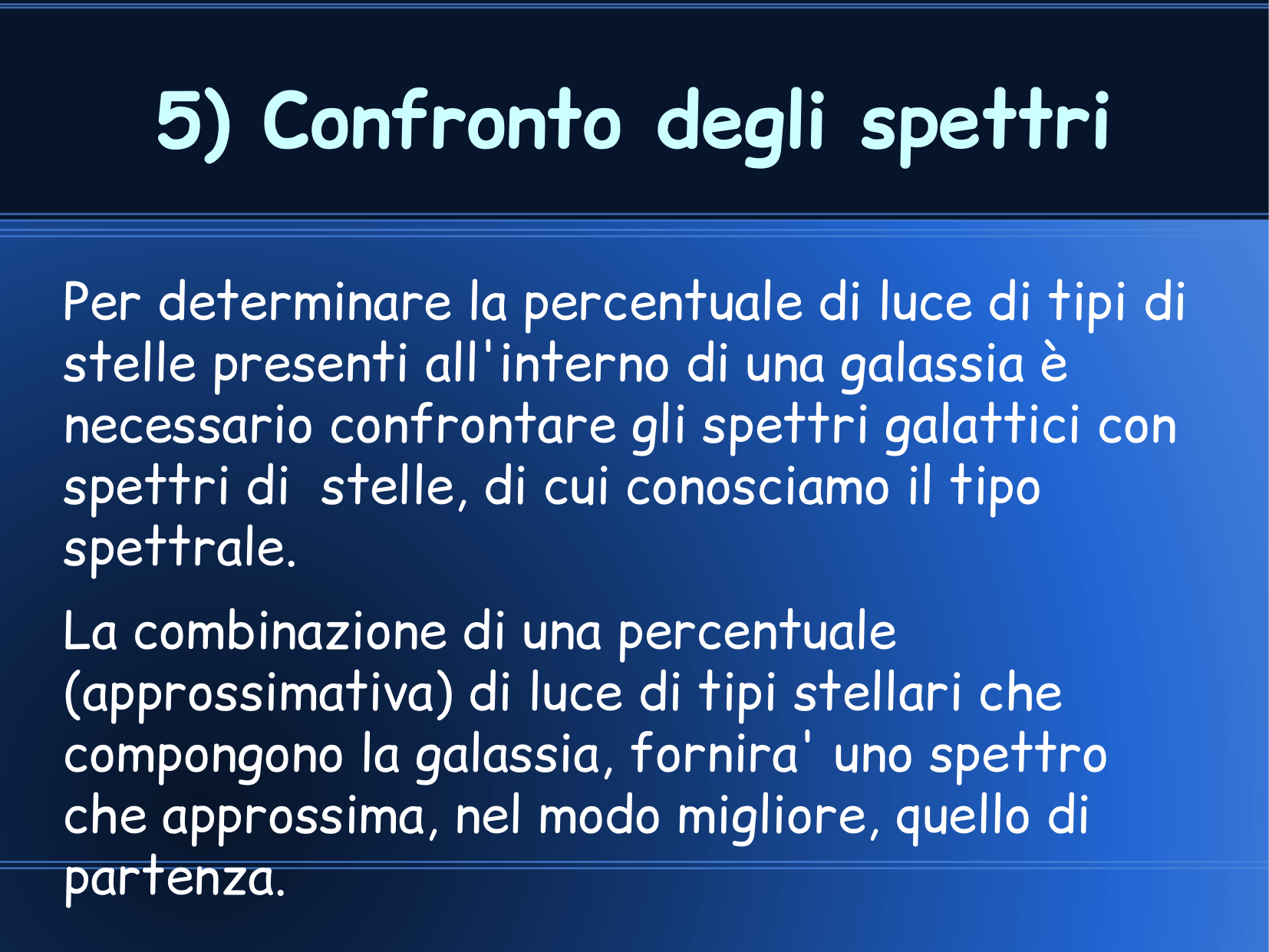

5) Confronto degli spettri
Per determinare la percentuale di luce di tipi di stelle presenti all'interno di una galassia è necessario confrontare gli spettri galattici con spettri di  stelle, di cui conosciamo il tipo spettrale.
La combinazione di una percentuale (approssimativa) di luce di tipi stellari che compongono la galassia, fornira' uno spettro che approssima, nel modo migliore, quello di partenza.